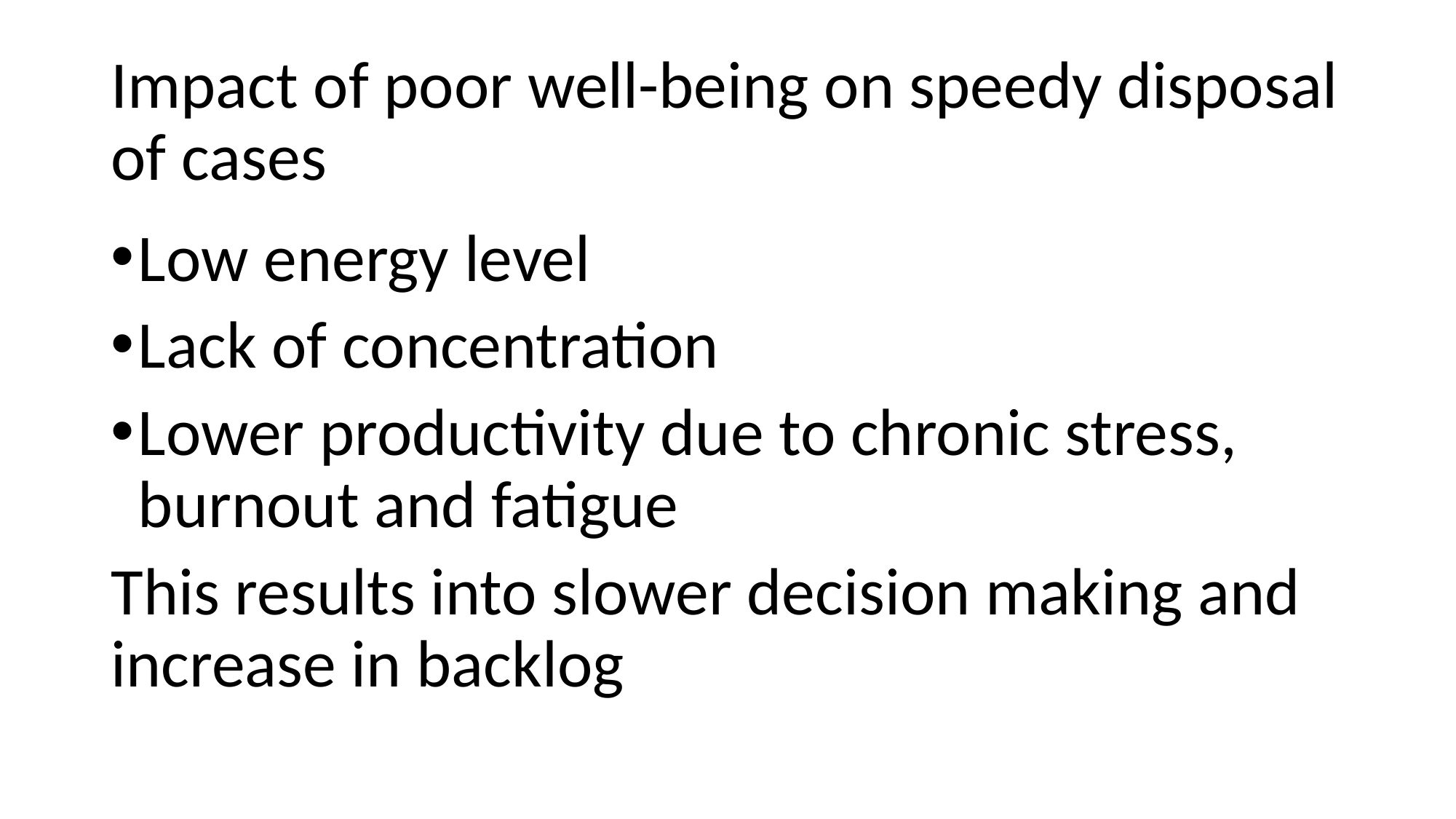

# Impact of poor well-being on speedy disposal of cases
Low energy level
Lack of concentration
Lower productivity due to chronic stress, burnout and fatigue
This results into slower decision making and increase in backlog